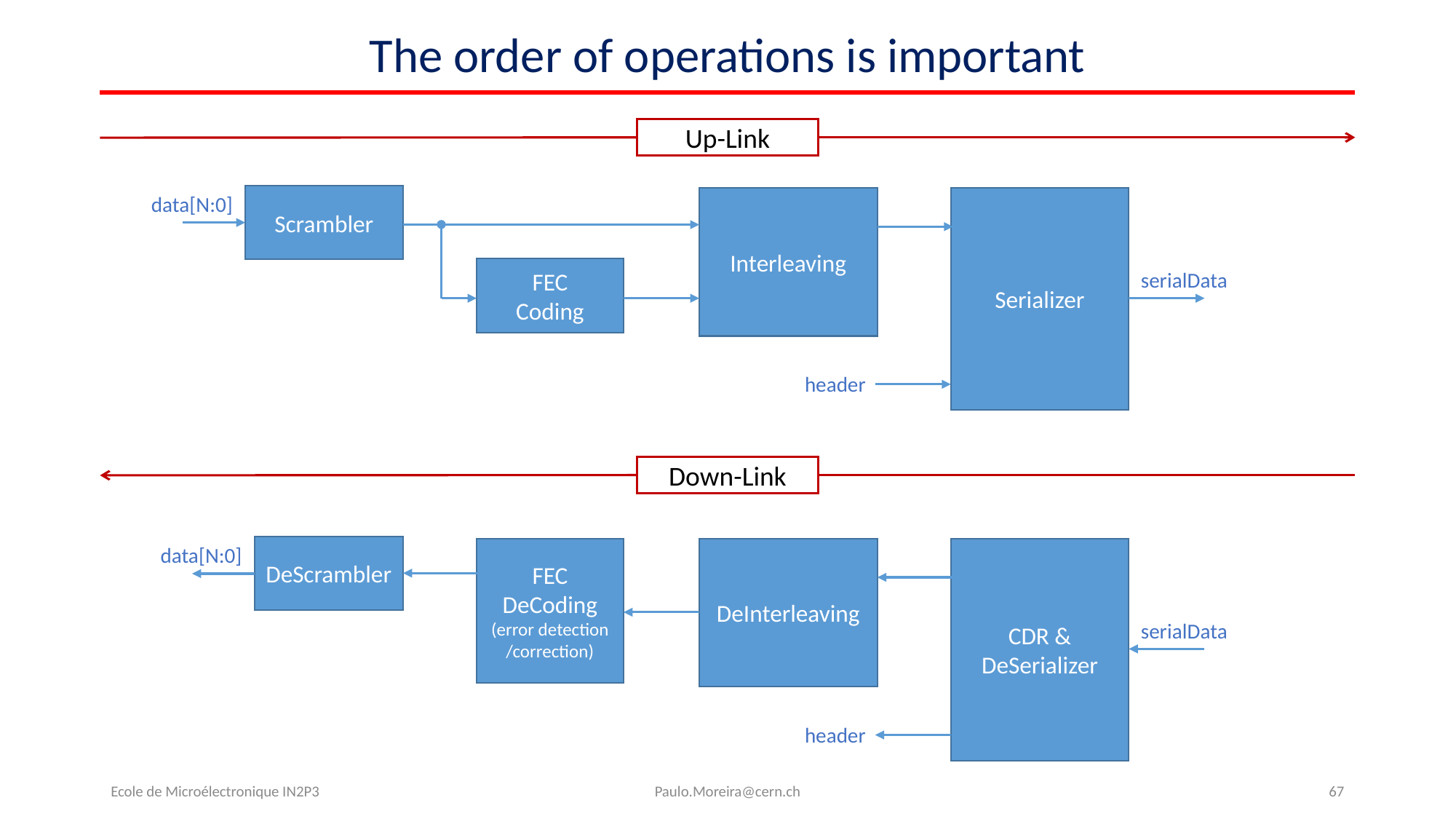

# The order of operations is important
Up-Link
data[N:0]
Scrambler
Interleaving
Serializer
FEC
Coding
serialData
header
Down-Link
data[N:0]
DeScrambler
DeInterleaving
CDR &
DeSerializer
FEC
DeCoding
(error detection
/correction)
serialData
header
Ecole de Microélectronique IN2P3
Paulo.Moreira@cern.ch
67